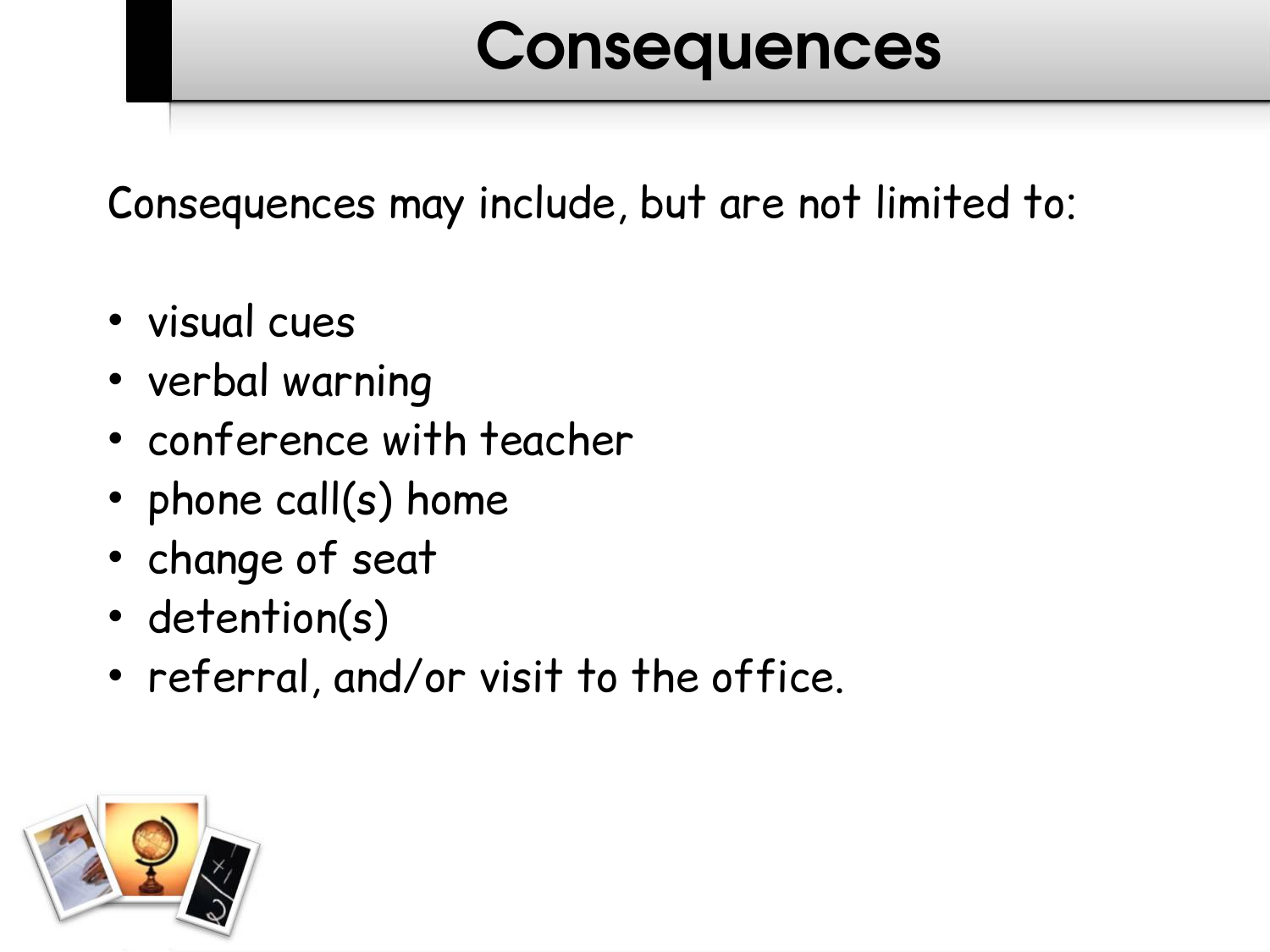

# Consequences
Consequences may include, but are not limited to:

visual cues
verbal warning
conference with teacher
phone call(s) home
change of seat
detention(s)
referral, and/or visit to the office.